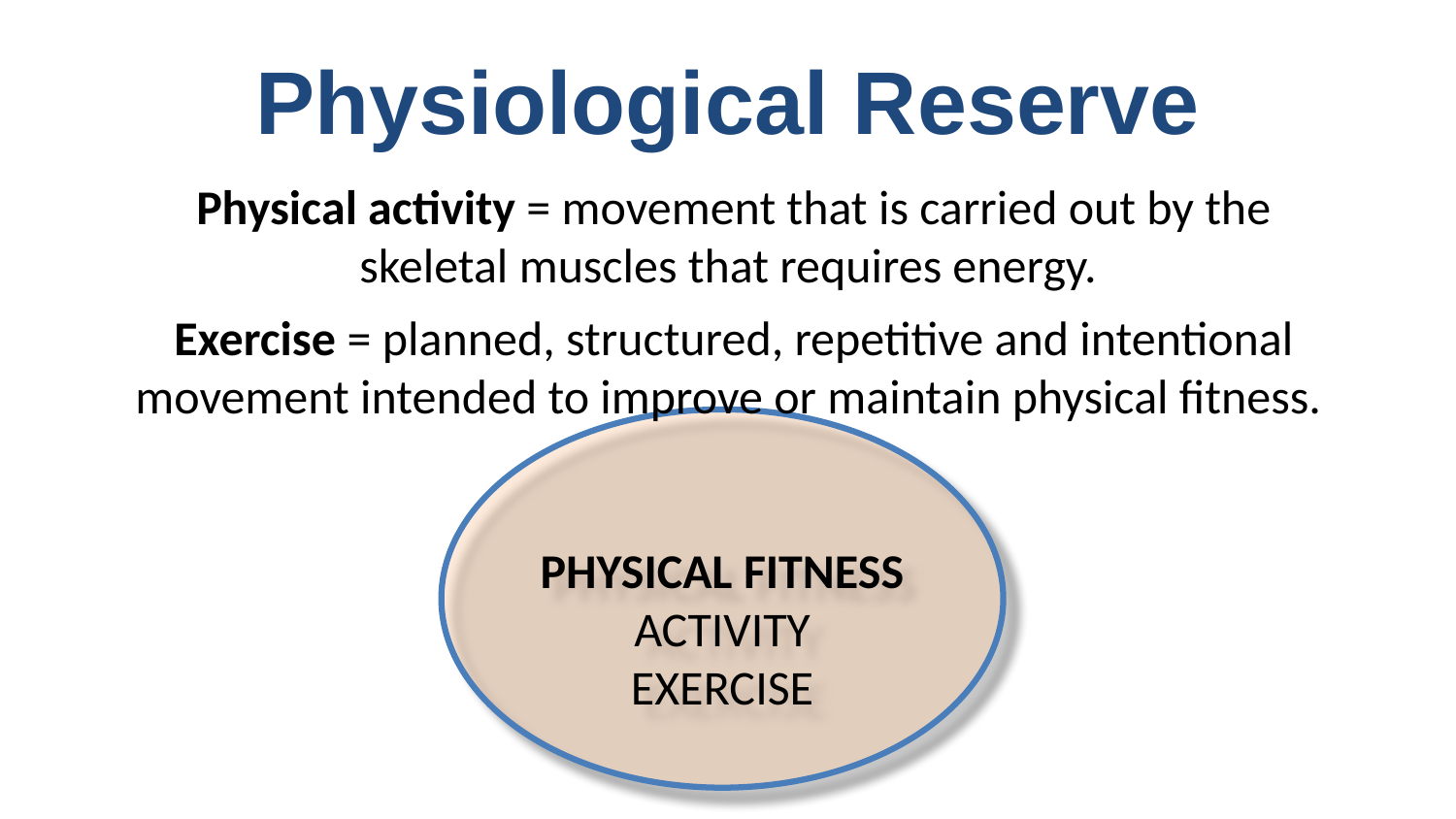

# Physiological Reserve
Physical activity = movement that is carried out by the skeletal muscles that requires energy.

Exercise = planned, structured, repetitive and intentional movement intended to improve or maintain physical fitness.

PHYSICAL FITNESS
ACTIVITY
EXERCISE